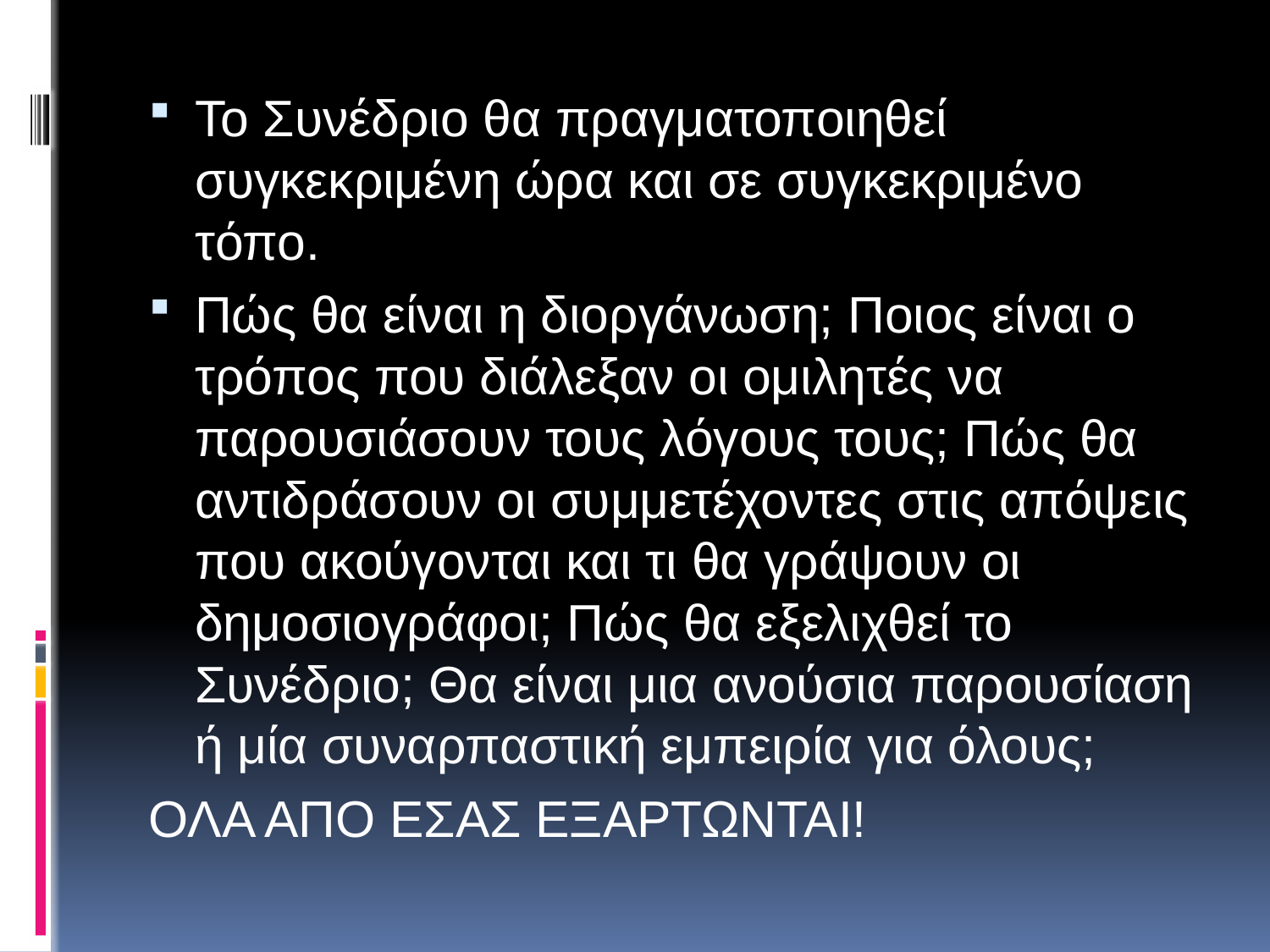

Το Συνέδριο θα πραγματοποιηθεί συγκεκριμένη ώρα και σε συγκεκριμένο τόπο.
Πώς θα είναι η διοργάνωση; Ποιος είναι ο τρόπος που διάλεξαν οι ομιλητές να παρουσιάσουν τους λόγους τους; Πώς θα αντιδράσουν οι συμμετέχοντες στις απόψεις που ακούγονται και τι θα γράψουν οι δημοσιογράφοι; Πώς θα εξελιχθεί το Συνέδριο; Θα είναι μια ανούσια παρουσίαση ή μία συναρπαστική εμπειρία για όλους;
ΟΛΑ ΑΠΟ ΕΣΑΣ ΕΞΑΡΤΩΝΤΑΙ!